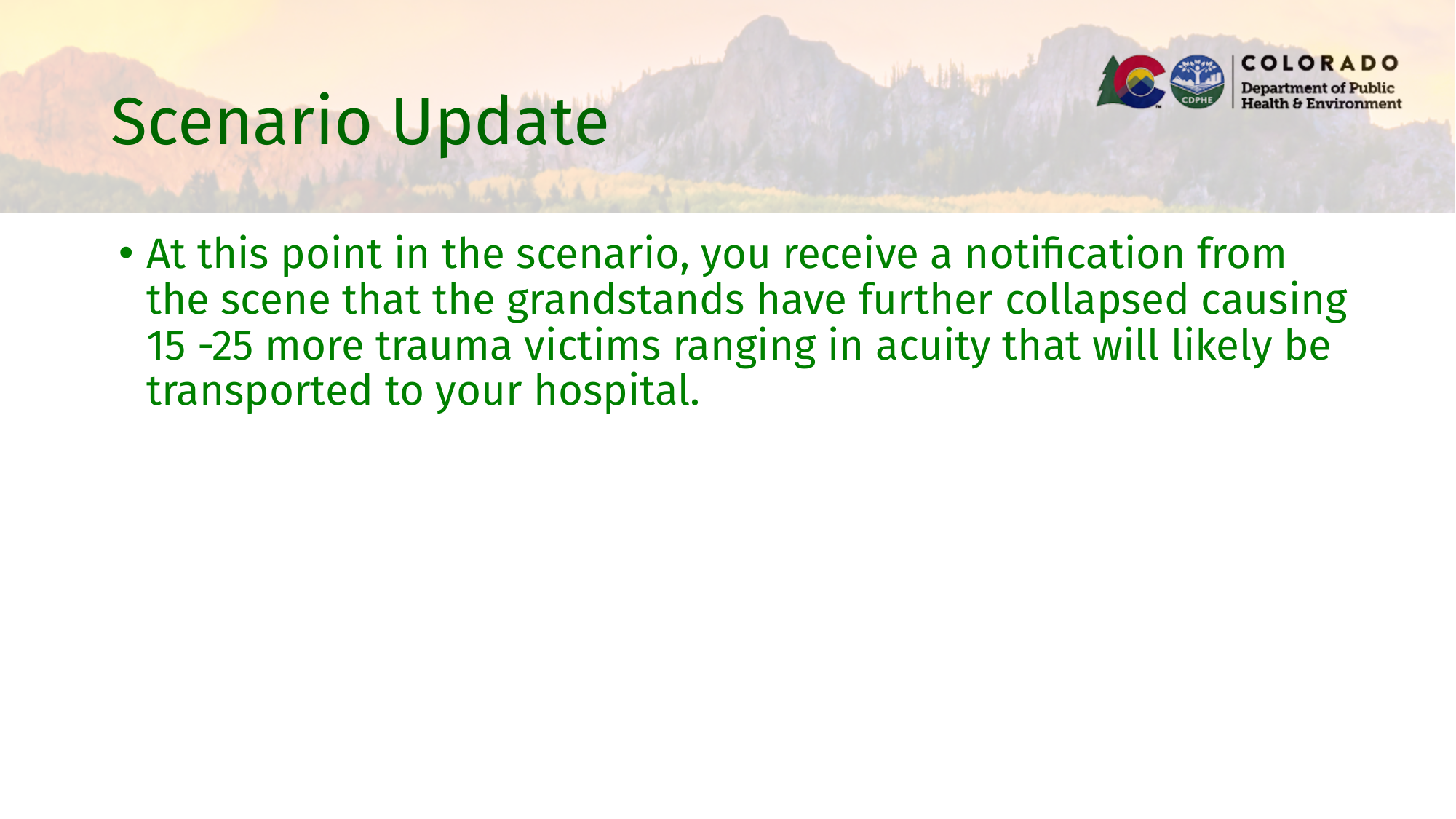

# Scenario Update
At this point in the scenario, you receive a notification from the scene that the grandstands have further collapsed causing 15 -25 more trauma victims ranging in acuity that will likely be transported to your hospital.